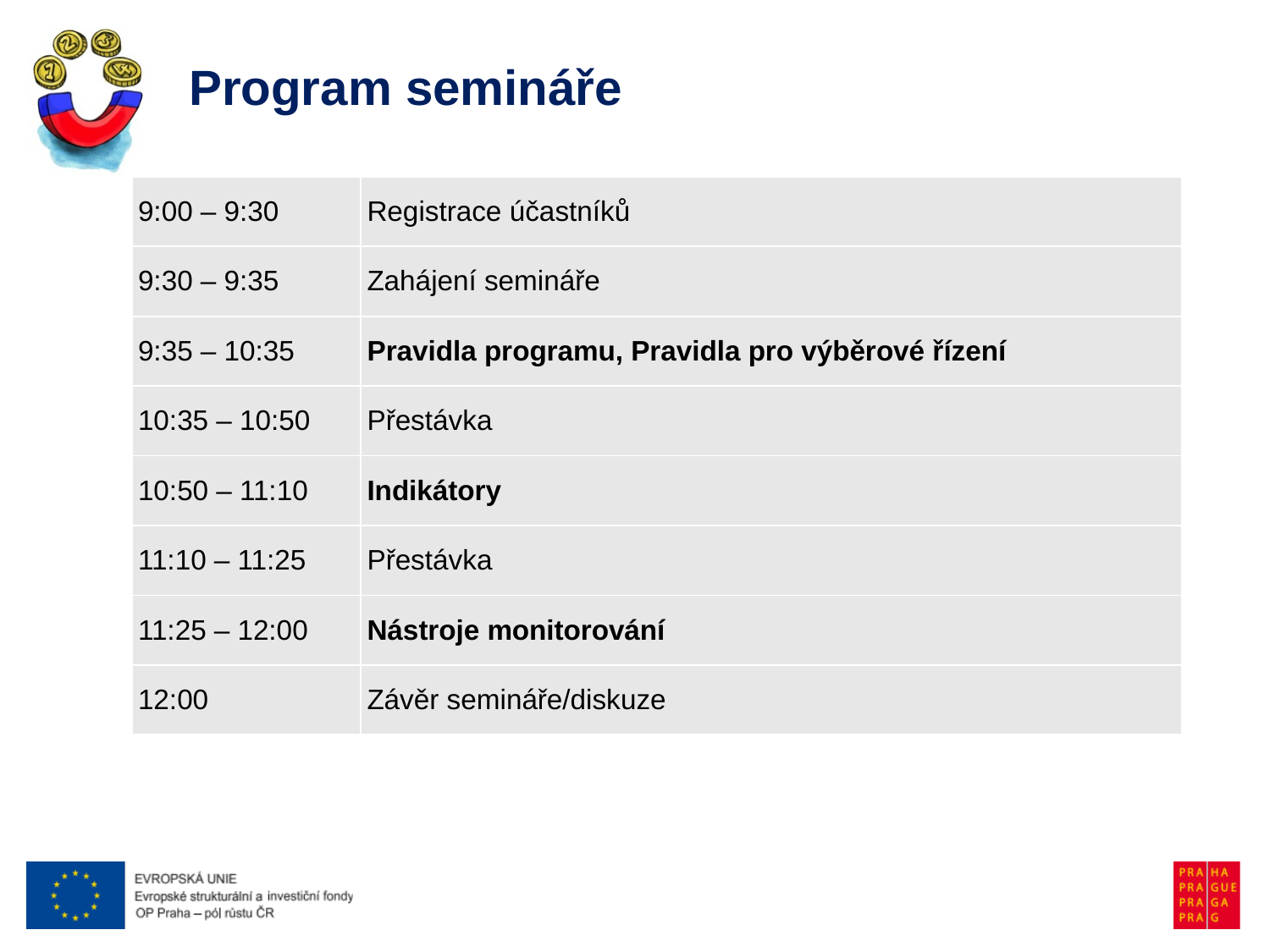

# Program semináře
| 9:00 – 9:30 | Registrace účastníků |
| --- | --- |
| 9:30 – 9:35 | Zahájení semináře |
| 9:35 – 10:35 | Pravidla programu, Pravidla pro výběrové řízení |
| 10:35 – 10:50 | Přestávka |
| 10:50 – 11:10 | Indikátory |
| 11:10 – 11:25 | Přestávka |
| 11:25 – 12:00 | Nástroje monitorování |
| 12:00 | Závěr semináře/diskuze |